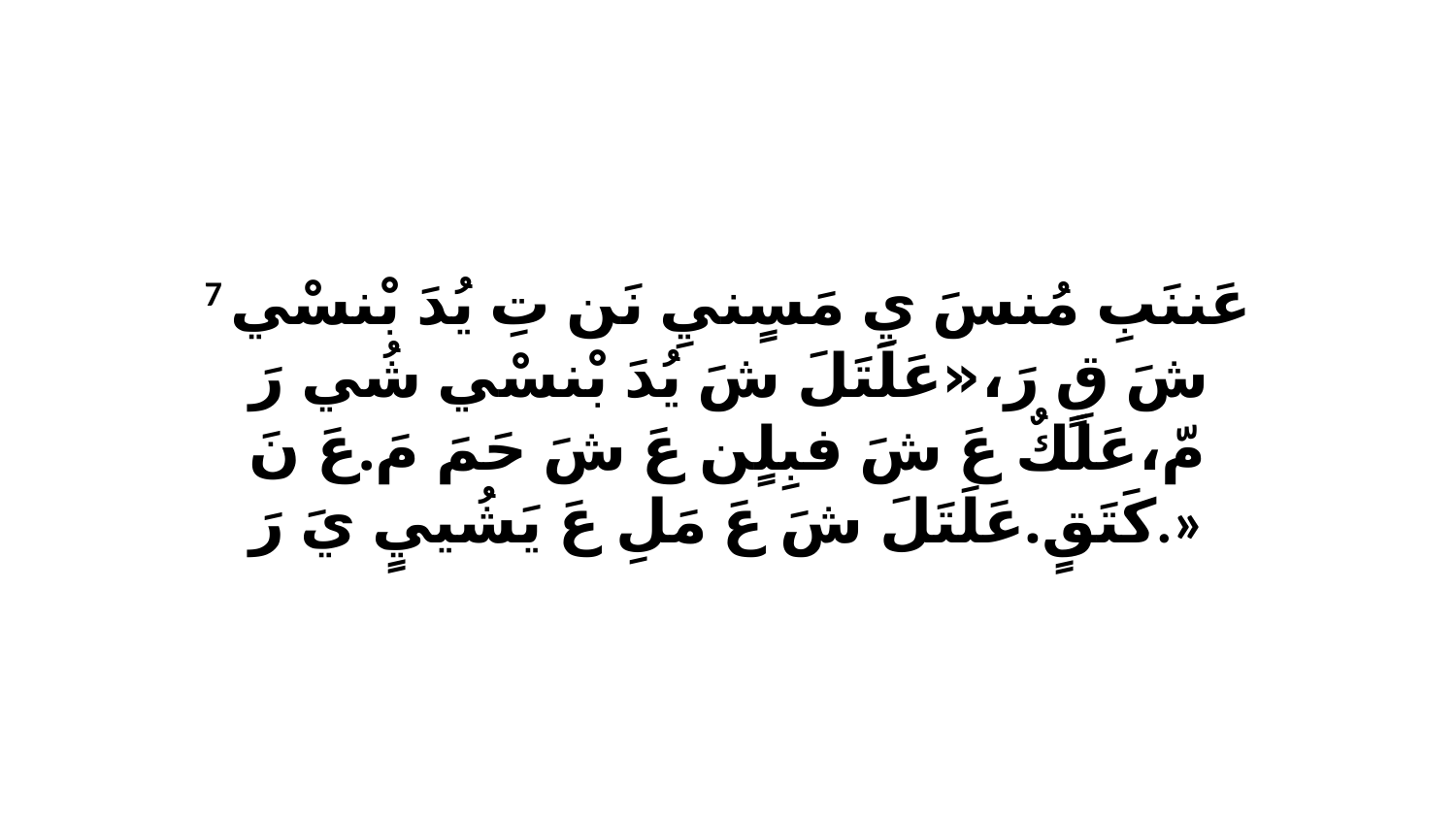

7 عَننَبِ مُنسَ يِ مَسٍنيِ نَن تِ يُدَ بْنسْي شَ قٍ رَ،«عَلَتَلَ شَ يُدَ بْنسْي شُي رَ مّ،عَلَكٌ عَ شَ فبِلٍن عَ شَ حَمَ مَ.عَ نَ كَتَقٍ.عَلَتَلَ شَ عَ مَلِ عَ يَشُييٍ يَ رَ.»